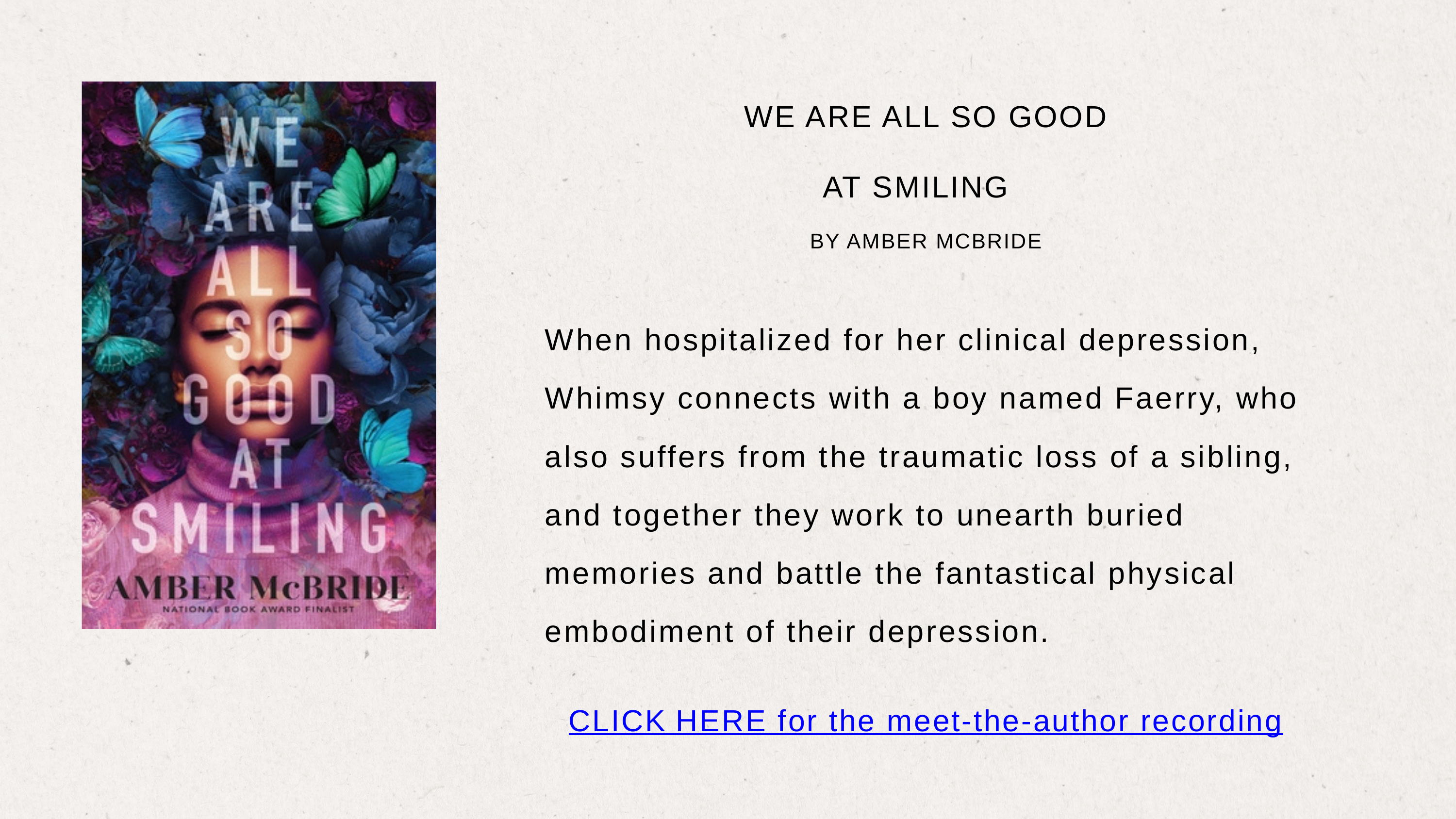

WE ARE ALL SO GOOD
AT SMILING
BY AMBER MCBRIDE
When hospitalized for her clinical depression, Whimsy connects with a boy named Faerry, who also suffers from the traumatic loss of a sibling, and together they work to unearth buried memories and battle the fantastical physical embodiment of their depression.

CLICK HERE for the meet-the-author recording